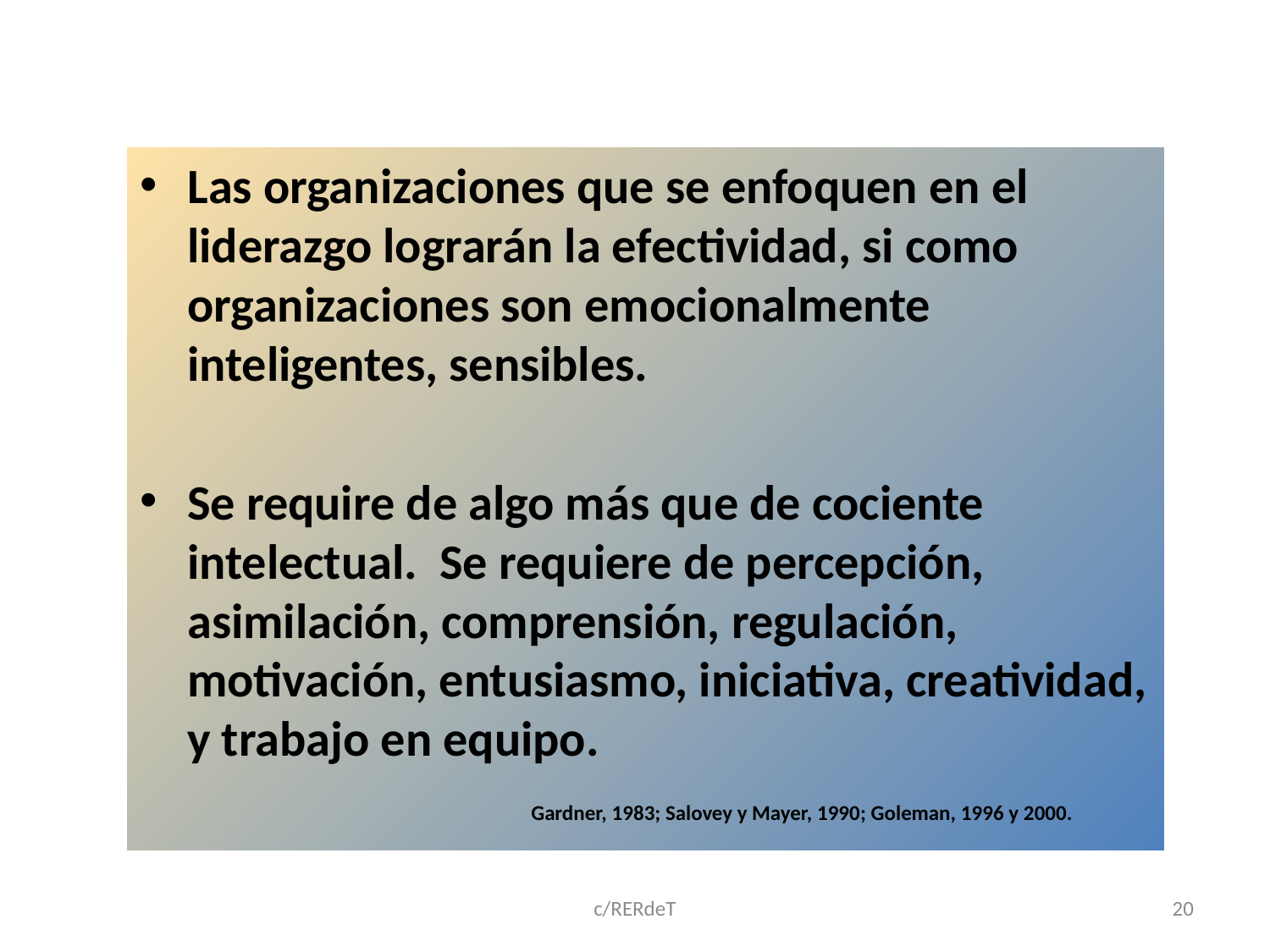

Las organizaciones que se enfoquen en el liderazgo lograrán la efectividad, si como organizaciones son emocionalmente inteligentes, sensibles.

Se require de algo más que de cociente intelectual.  Se requiere de percepción, asimilación, comprensión, regulación, motivación, entusiasmo, iniciativa, creatividad, y trabajo en equipo.
Gardner, 1983; Salovey y Mayer, 1990; Goleman, 1996 y 2000.
c/RERdeT
20